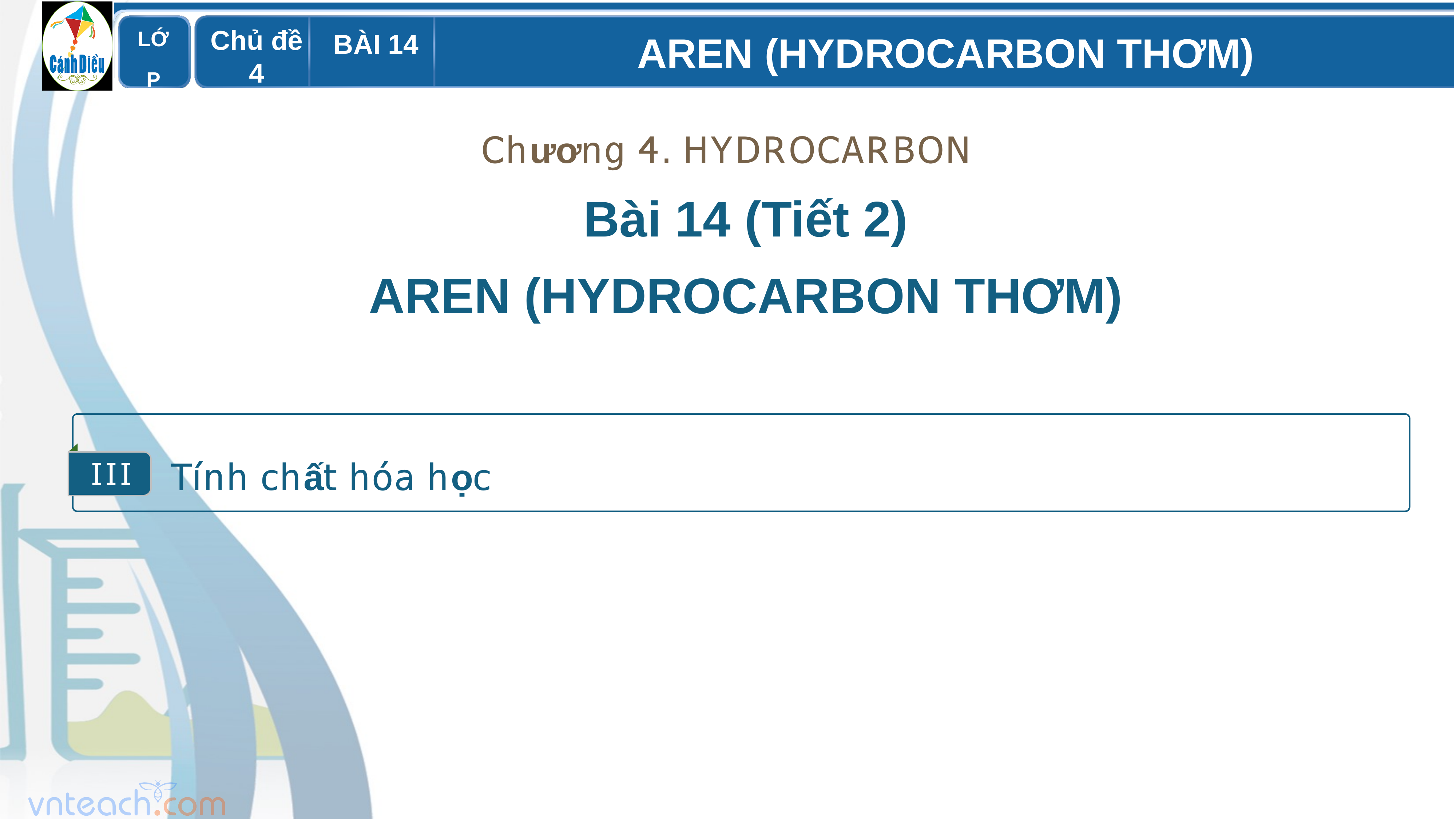

Chương 4. HYDROCARBON
Bài 14 (Tiết 2)
AREN (HYDROCARBON THƠM)

III
Tính chất hóa học